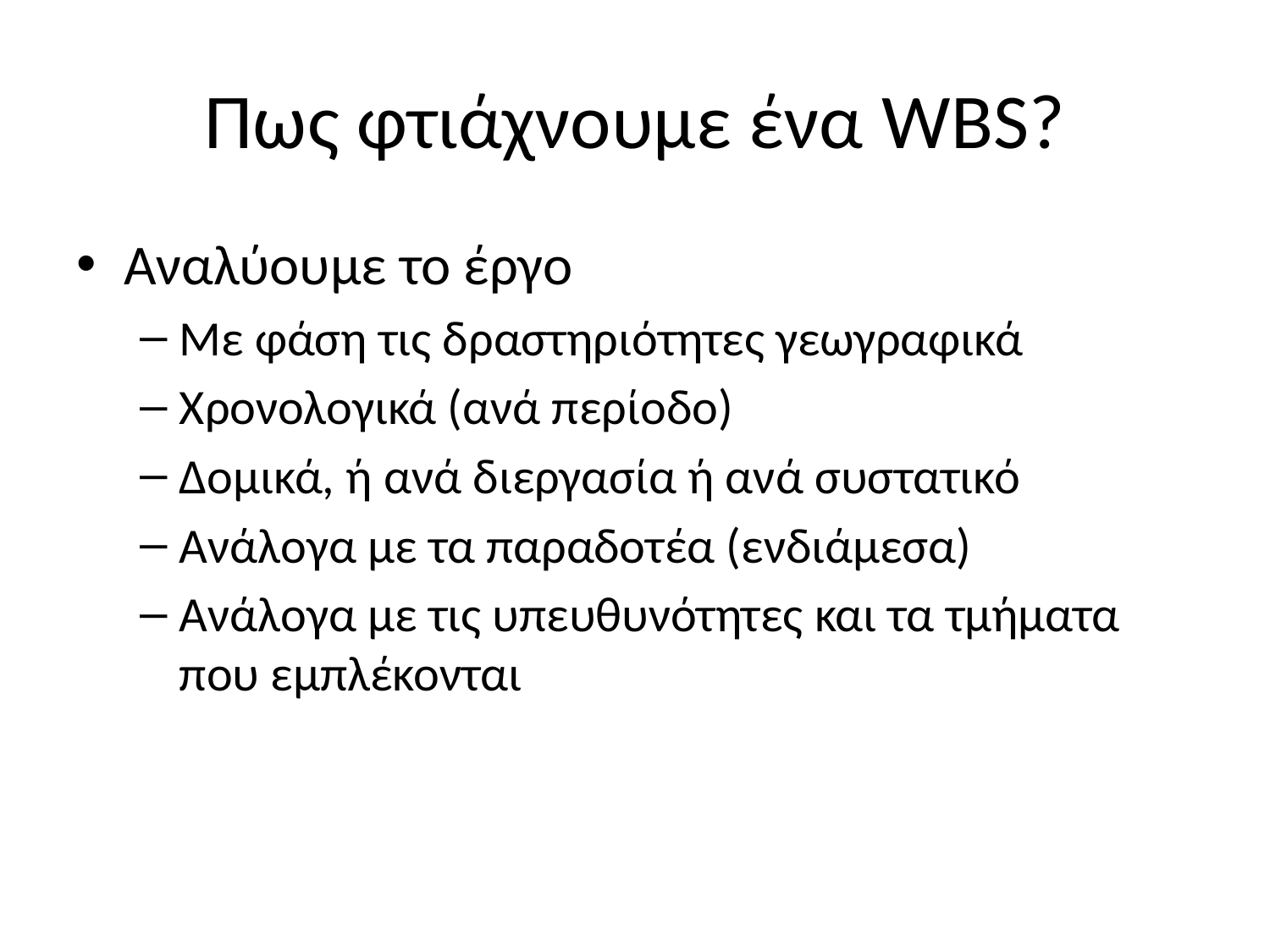

# Πως φτιάχνουμε ένα WBS?
Αναλύουμε το έργο
Με φάση τις δραστηριότητες γεωγραφικά
Χρονολογικά (ανά περίοδο)
Δομικά, ή ανά διεργασία ή ανά συστατικό
Ανάλογα με τα παραδοτέα (ενδιάμεσα)
Ανάλογα με τις υπευθυνότητες και τα τμήματα που εμπλέκονται

WBS Examples

WBS Examples

WBS Examples

Making Brownies

Making Brownies

Making Brownies

1. Prepreparation

1. Prepreparation

1. Prepreparation

2.4 Grease pan

2.4 Grease pan

2.4 Grease pan

1.1 Read recipe

1.1 Read recipe

1.1 Read recipe

2.5 Preheat oven

2.5 Preheat oven

2.5 Preheat oven

1.2 Check ingredients at home

1.2 Check ingredients at home

1.2 Check ingredients at home

2.6 Pour batter in pan

2.6 Pour batter in pan

2.6 Pour batter in pan

1.3 Make shopping list

1.3 Make shopping list

1.3 Make shopping list

3. Baking Process

3. Baking Process

3. Baking Process

1.4 Go on shopping trip

1.4 Go on shopping trip

1.4 Go on shopping trip

3.1 Bake in oven

3.1 Bake in oven

3.1 Bake in oven

2. Preparation

2. Preparation

2. Preparation

3.2 Test with toothpick

3.2 Test with toothpick

3.2 Test with toothpick

2.1 Gather tools

2.1 Gather tools

2.1 Gather tools

3.3 Remove from oven

3.3 Remove from oven

3.3 Remove from oven

2.2 Gather ingredients

2.2 Gather ingredients

2.2 Gather ingredients

3.4 Turn off oven

3.4 Turn off oven

3.4 Turn off oven

2.3 Mix ingredients

2.3 Mix ingredients

2.3 Mix ingredients

4. Cleanup Process

4. Cleanup Process

4. Cleanup Process

2.3.1 Melt butter and chocolate

2.3.1 Melt butter and chocolate

2.3.1 Melt butter and chocolate

4.1 Wash dishes

4.1 Wash dishes

4.1 Wash dishes

in microwave

in microwave

in microwave

4.2 Cool brownies
4.2 Cool brownies
4.2 Cool brownies
2.3.2 Mix other ingredients in

2.3.2 Mix other ingredients in

2.3.2 Mix other ingredients in

bowl

bowl

bowl